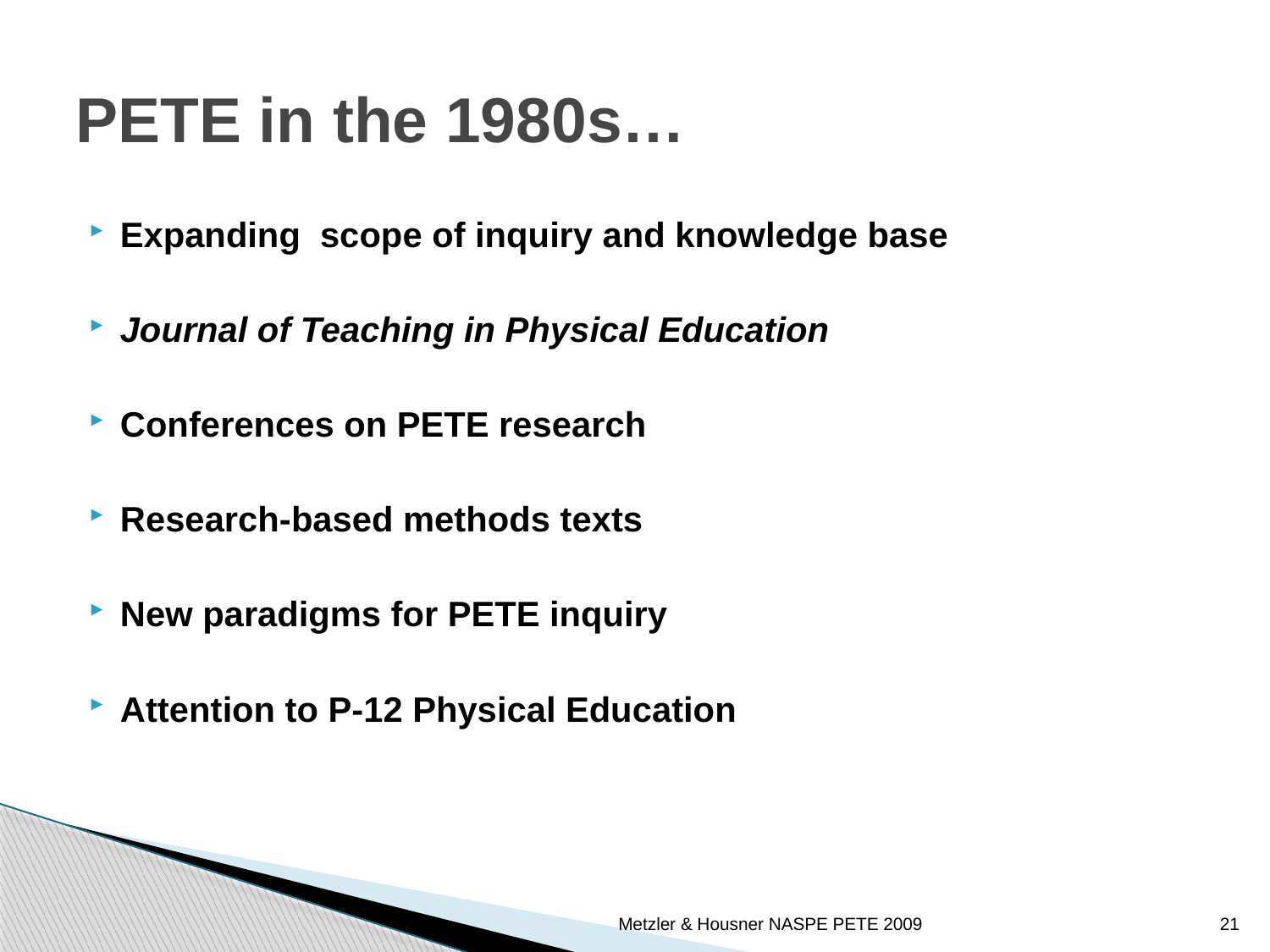

# PETE in the 1980s…
Expanding  scope of inquiry and knowledge base

Journal of Teaching in Physical Education

Conferences on PETE research

Research-based methods texts

New paradigms for PETE inquiry

Attention to P-12 Physical Education

Metzler & Housner NASPE PETE 2009
21